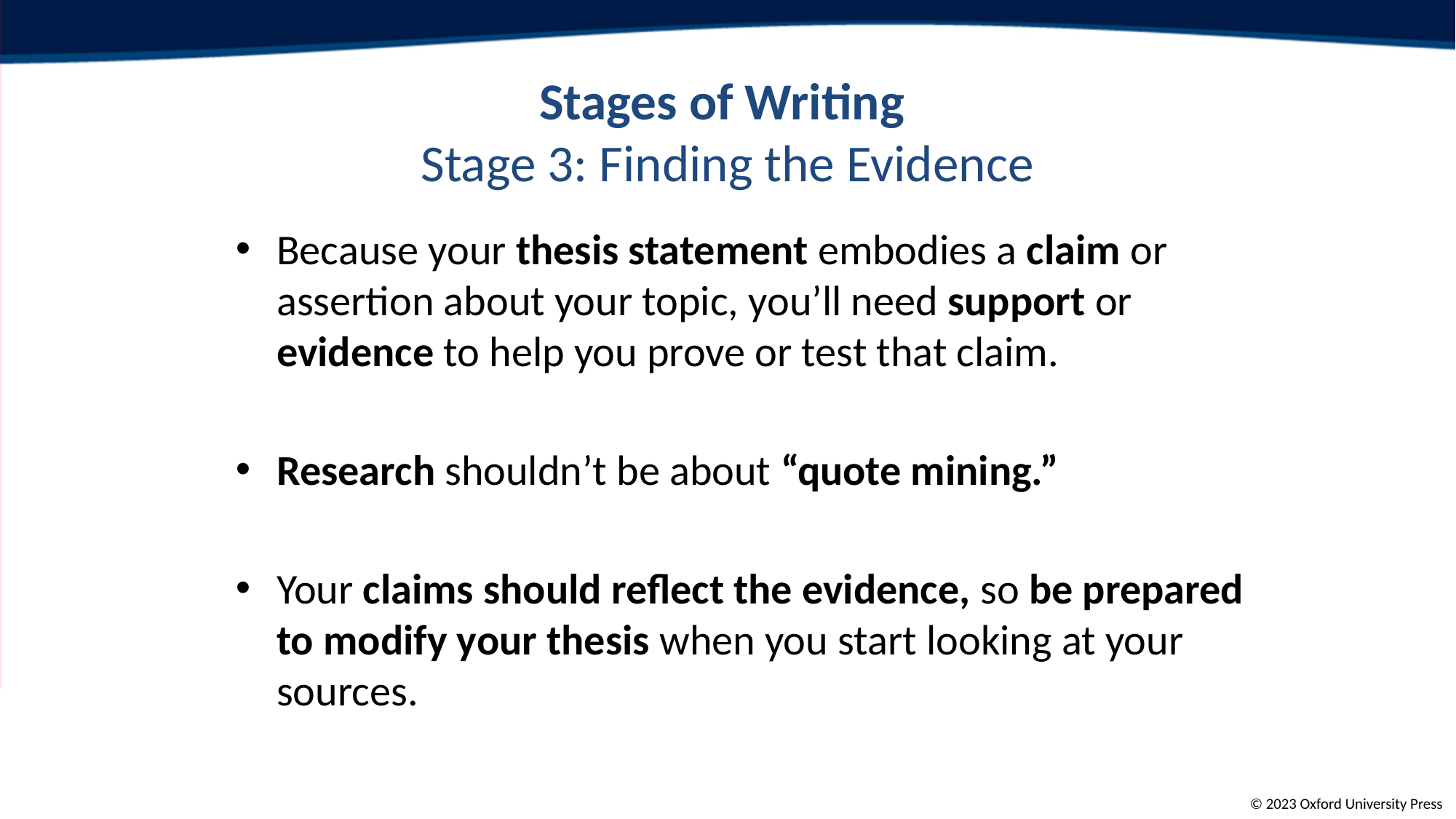

# Stages of Writing Stage 3: Finding the Evidence
Because your thesis statement embodies a claim or assertion about your topic, you’ll need support or evidence to help you prove or test that claim.

Research shouldn’t be about “quote mining.”

Your claims should reflect the evidence, so be prepared to modify your thesis when you start looking at your sources.